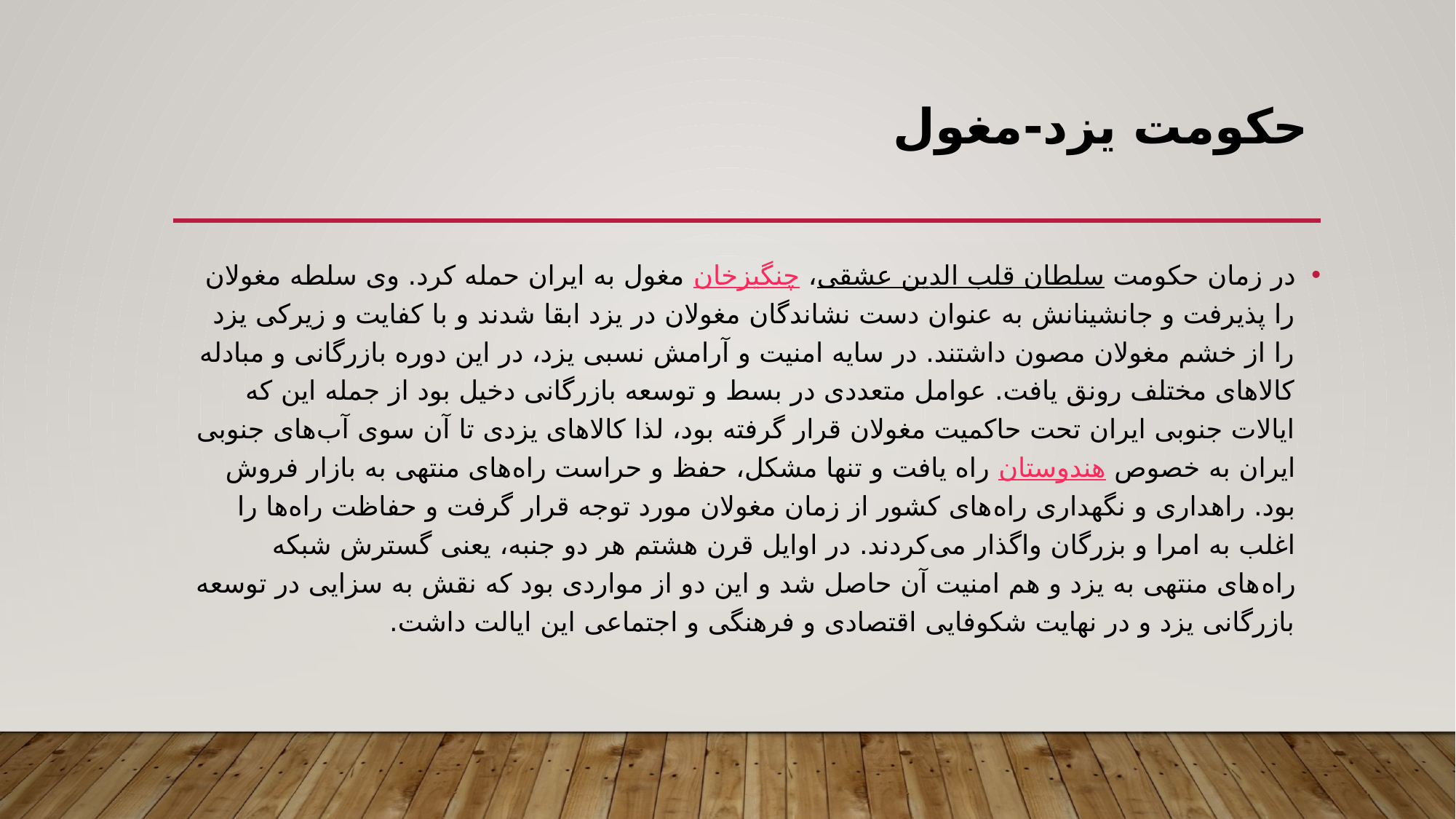

# حکومت یزد-مغول
در زمان حکومت سلطان قلب الدین عشقی، چنگیزخان مغول به ایران حمله کرد. وی سلطه مغولان را پذیرفت و جانشینانش به عنوان دست نشاندگان مغولان در یزد ابقا شدند و با کفایت و زیرکی یزد را از خشم مغولان مصون داشتند. در سایه امنیت و آرامش نسبی یزد، در این دوره بازرگانی و مبادله کالاهای مختلف رونق یافت. عوامل متعددی در بسط و توسعه بازرگانی دخیل بود از جمله این که ایالات جنوبی ایران تحت حاکمیت مغولان قرار گرفته بود، لذا کالاهای یزدی تا آن سوی آب‌های جنوبی ایران به خصوص هندوستان راه یافت و تنها مشکل، حفظ و حراست راه‌های منتهی به بازار فروش بود. راهداری و نگهداری راه‌های کشور از زمان مغولان مورد توجه قرار گرفت و حفاظت راه‌ها را اغلب به امرا و بزرگان واگذار می‌کردند. در اوایل قرن هشتم هر دو جنبه، یعنی گسترش شبکه راه‌های منتهی به یزد و هم امنیت آن حاصل شد و این دو از مواردی بود که نقش به سزایی در توسعه بازرگانی یزد و در نهایت شکوفایی اقتصادی و فرهنگی و اجتماعی این ایالت داشت.